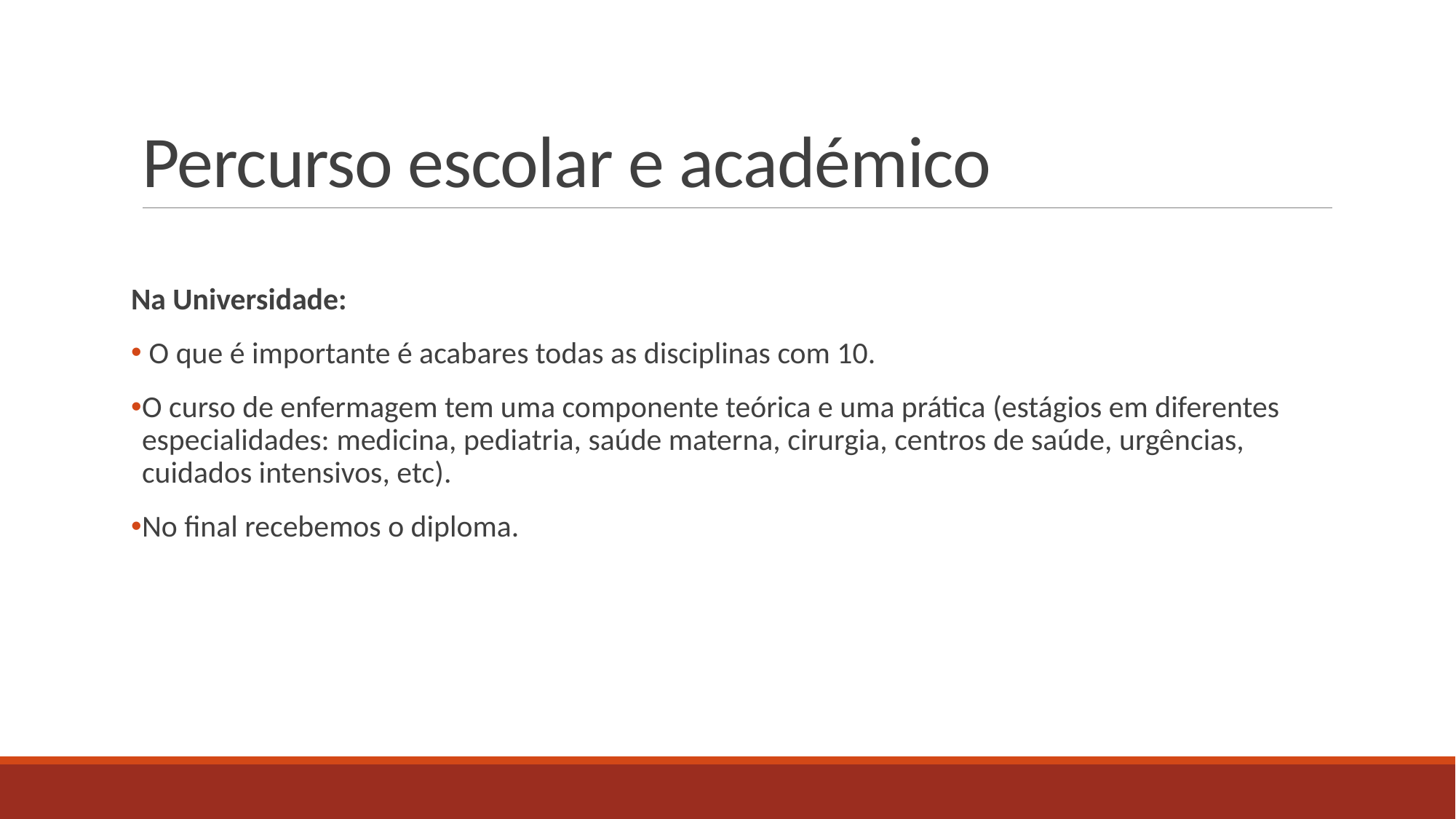

# Percurso escolar e académico

Na Universidade:
 O que é importante é acabares todas as disciplinas com 10.
O curso de enfermagem tem uma componente teórica e uma prática (estágios em diferentes especialidades: medicina, pediatria, saúde materna, cirurgia, centros de saúde, urgências, cuidados intensivos, etc).
No final recebemos o diploma.